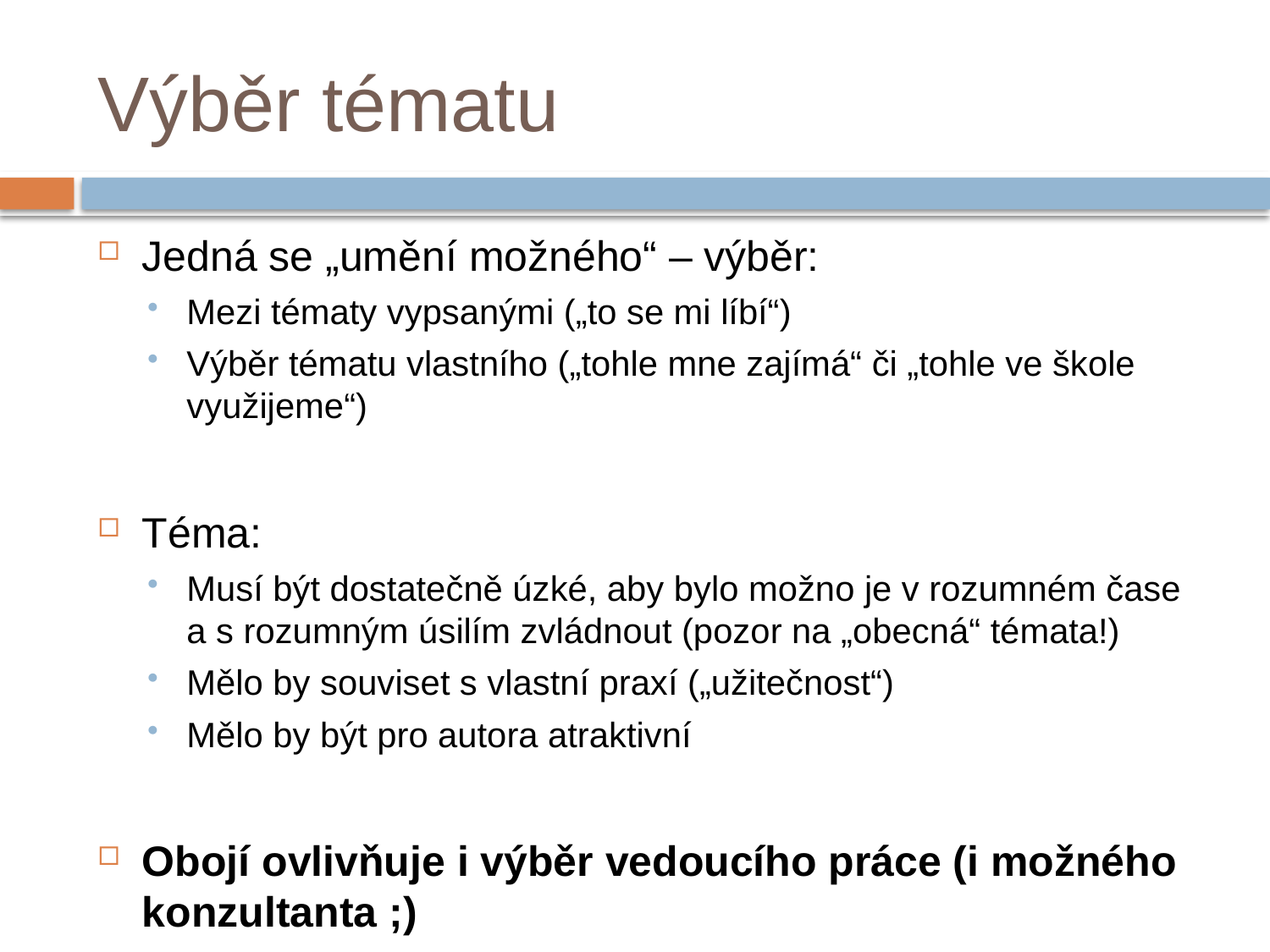

# Výběr tématu
Jedná se „umění možného“ – výběr:
Mezi tématy vypsanými („to se mi líbí“)
Výběr tématu vlastního („tohle mne zajímá“ či „tohle ve škole využijeme“)

Téma:
Musí být dostatečně úzké, aby bylo možno je v rozumném čase a s rozumným úsilím zvládnout (pozor na „obecná“ témata!)
Mělo by souviset s vlastní praxí („užitečnost“)
Mělo by být pro autora atraktivní

Obojí ovlivňuje i výběr vedoucího práce (i možného konzultanta ;)